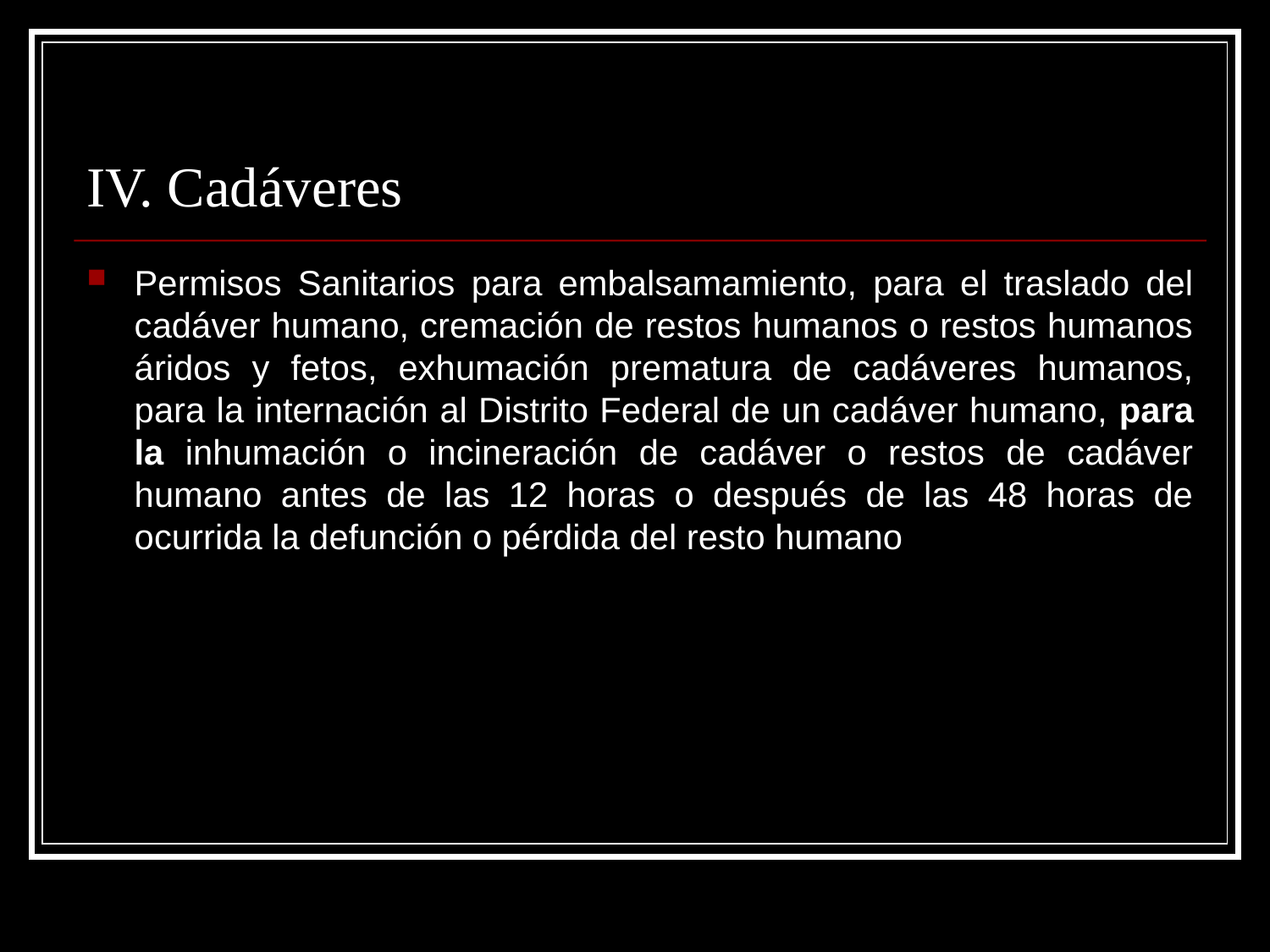

# IV. Cadáveres
Permisos Sanitarios para embalsamamiento, para el traslado del cadáver humano, cremación de restos humanos o restos humanos áridos y fetos, exhumación prematura de cadáveres humanos, para la internación al Distrito Federal de un cadáver humano, para la inhumación o incineración de cadáver o restos de cadáver humano antes de las 12 horas o después de las 48 horas de ocurrida la defunción o pérdida del resto humano